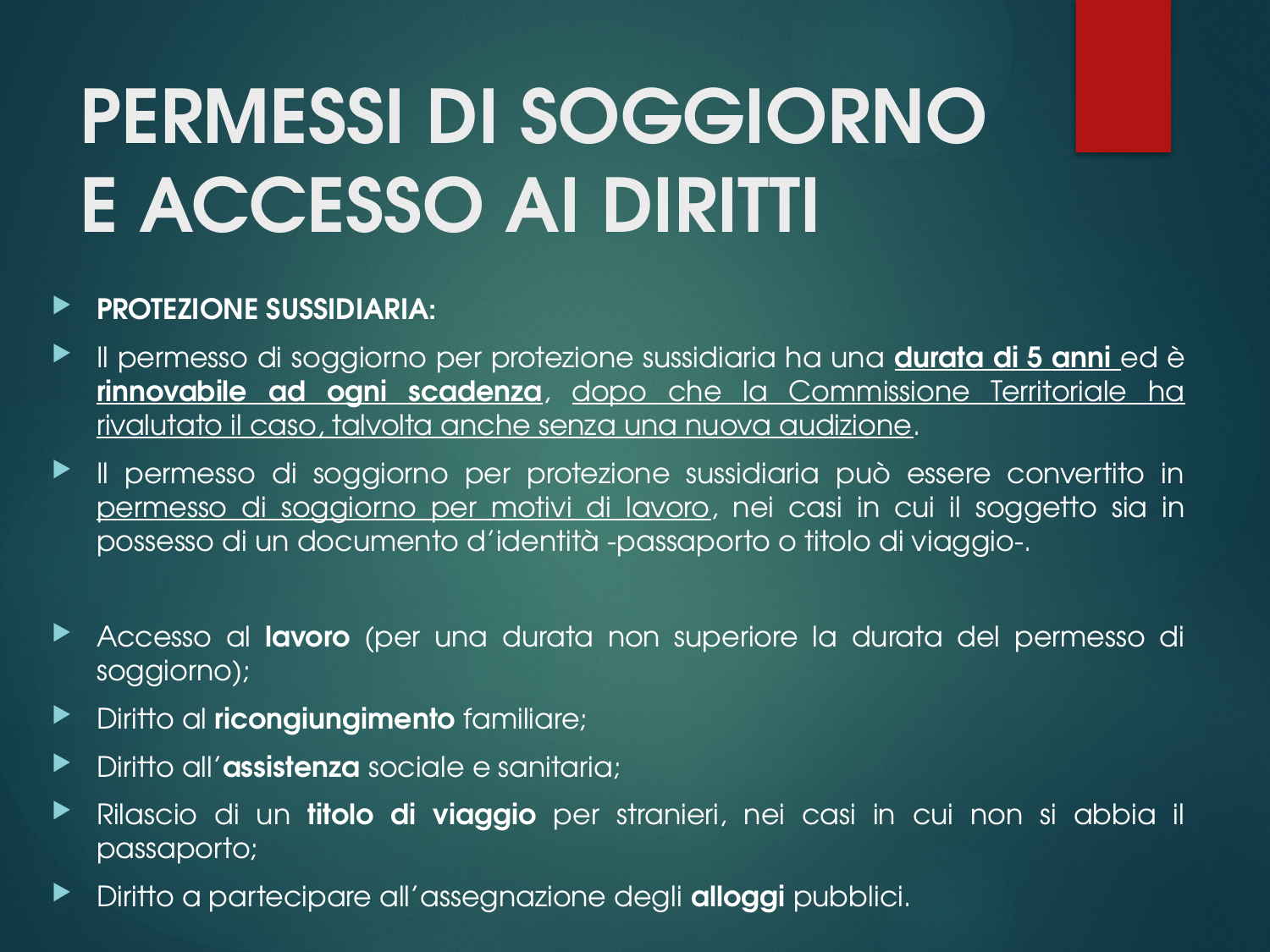

# PERMESSI DI SOGGIORNO E ACCESSO AI DIRITTI
PROTEZIONE SUSSIDIARIA:
Il permesso di soggiorno per protezione sussidiaria ha una durata di 5 anni ed è rinnovabile ad ogni scadenza, dopo che la Commissione Territoriale ha rivalutato il caso, talvolta anche senza una nuova audizione.
Il permesso di soggiorno per protezione sussidiaria può essere convertito in permesso di soggiorno per motivi di lavoro, nei casi in cui il soggetto sia in possesso di un documento d’identità -passaporto o titolo di viaggio-.

Accesso al lavoro (per una durata non superiore la durata del permesso di soggiorno);
Diritto al ricongiungimento familiare;
Diritto all’assistenza sociale e sanitaria;
Rilascio di un titolo di viaggio per stranieri, nei casi in cui non si abbia il passaporto;
Diritto a partecipare all’assegnazione degli alloggi pubblici.